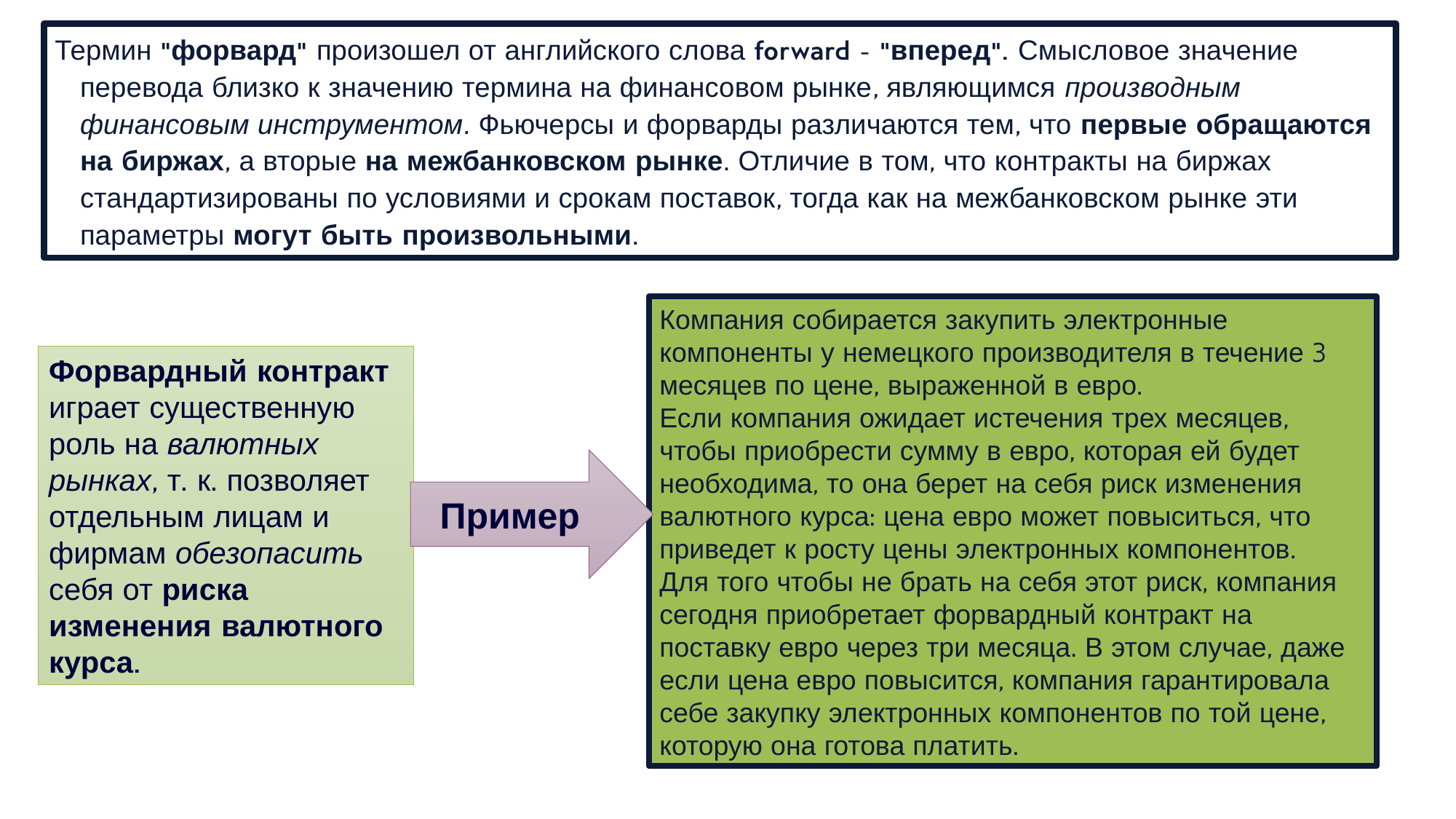

Термин "форвард" произошел от английского слова forward - "вперед". Смысловое значение перевода близко к значению термина на финансовом рынке, являющимся производным финансовым инструментом. Фьючерсы и форварды различаются тем, что первые обращаются на биржах, а вторые на межбанковском рынке. Отличие в том, что контракты на биржах стандартизированы по условиями и срокам поставок, тогда как на межбанковском рынке эти параметры могут быть произвольными.
Компания собирается закупить электронные компоненты у немецкого производителя в течение 3 месяцев по цене, выраженной в евро.
Если компания ожидает истечения трех месяцев, чтобы приобрести сумму в евро, которая ей будет необходима, то она берет на себя риск изменения валютного курса: цена евро может повыситься, что приведет к росту цены электронных компонентов.
Для того чтобы не брать на себя этот риск, компания сегодня приобретает форвардный контракт на поставку евро через три месяца. В этом случае, даже если цена евро повысится, компания гарантировала себе закупку электронных компонентов по той цене, которую она готова платить.
Форвардный контракт играет существенную роль на валютных рынках, т. к. позволяет отдельным лицам и фирмам обезопасить себя от риска изменения валютного курса.
Пример